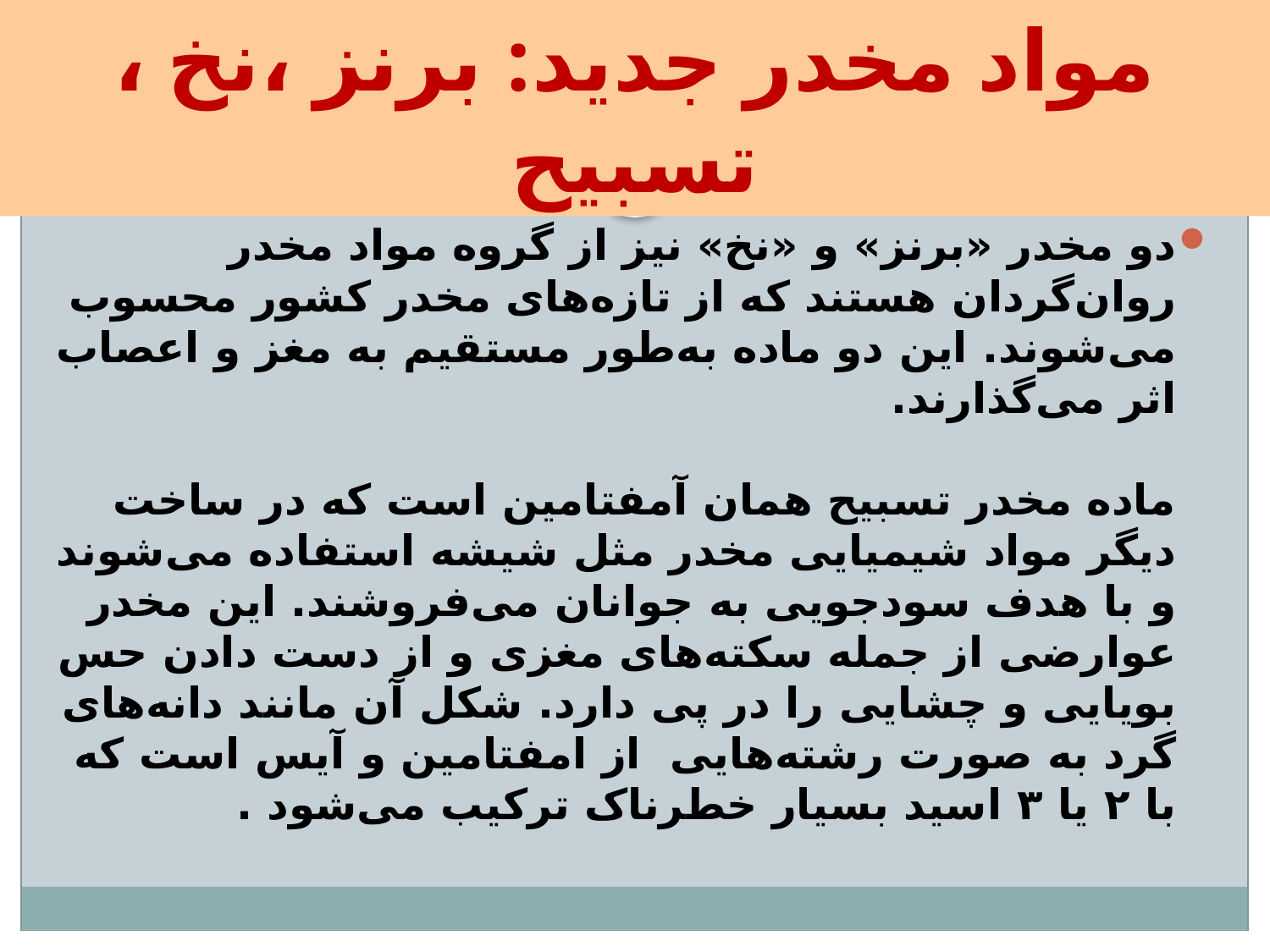

# مواد مخدر جدید: برنز ،نخ ، تسبیح
دو مخدر «برنز» و «نخ» نیز از گروه مواد مخدر روان‌گردان‌ هستند که از تازه‌های مخدر کشور محسوب می‌شوند. این دو ماده به‌طور مستقیم به مغز و اعصاب اثر می‌گذارند.
ماده مخدر تسبیح همان آمفتامین است که در ساخت دیگر مواد شیمیایی مخدر مثل شیشه استفاده می‌شوند و با هدف سودجویی به جوانان می‌فروشند. این مخدر عوارضی از جمله سکته‌های مغزی و از دست دادن حس بویایی و چشایی را در پی دارد. شکل آن مانند دانه‌های گرد به صورت رشته‌هایی  از امفتامین و آیس است که با ۲ یا ۳ اسید بسیار خطرناک ترکیب می‌شود .